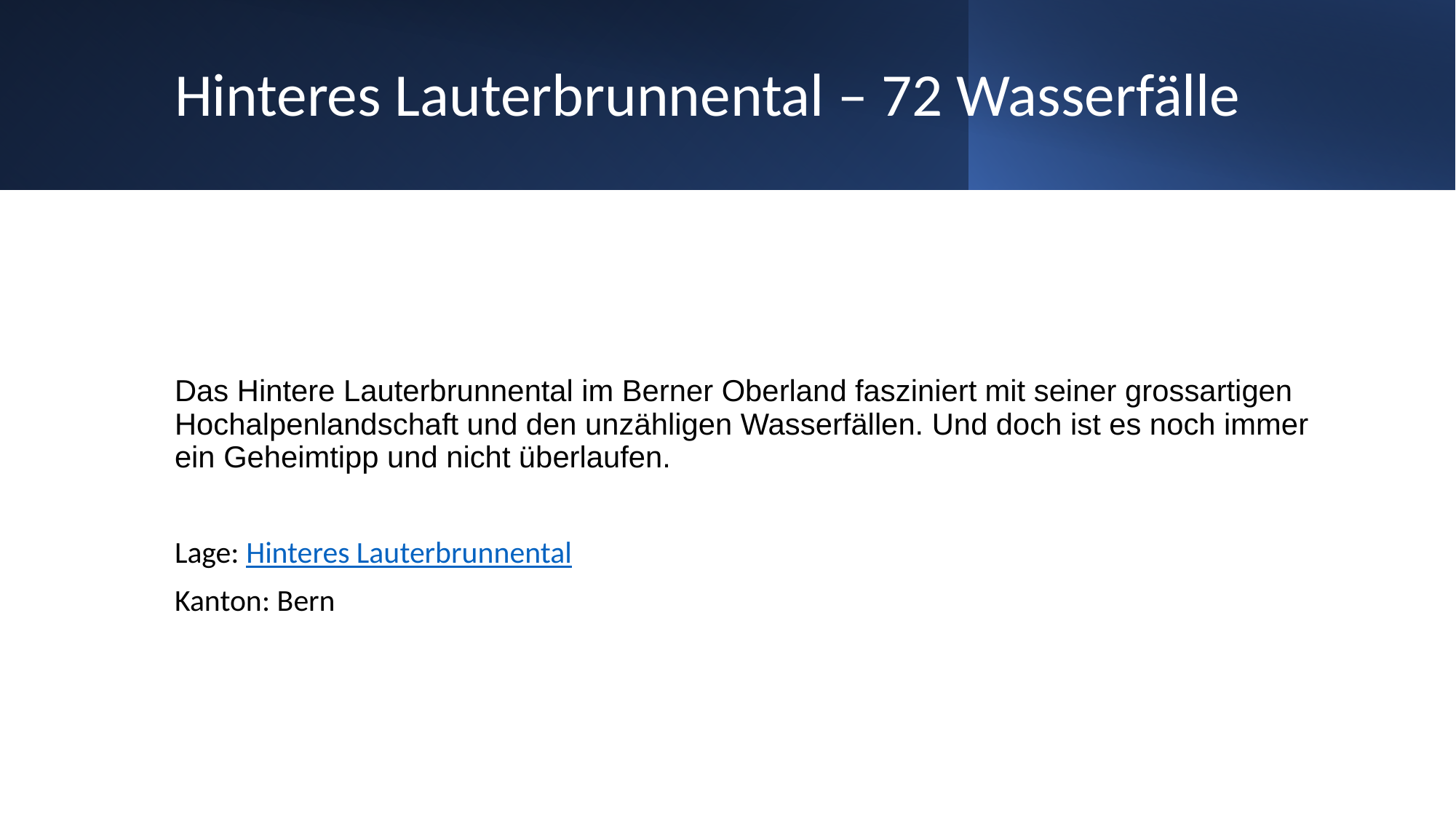

# Hinteres Lauterbrunnental – 72 Wasserfälle
Das Hintere Lauterbrunnental im Berner Oberland fasziniert mit seiner grossartigen Hochalpenlandschaft und den unzähligen Wasserfällen. Und doch ist es noch immer ein Geheimtipp und nicht überlaufen.

Lage: Hinteres Lauterbrunnental
Kanton: Bern